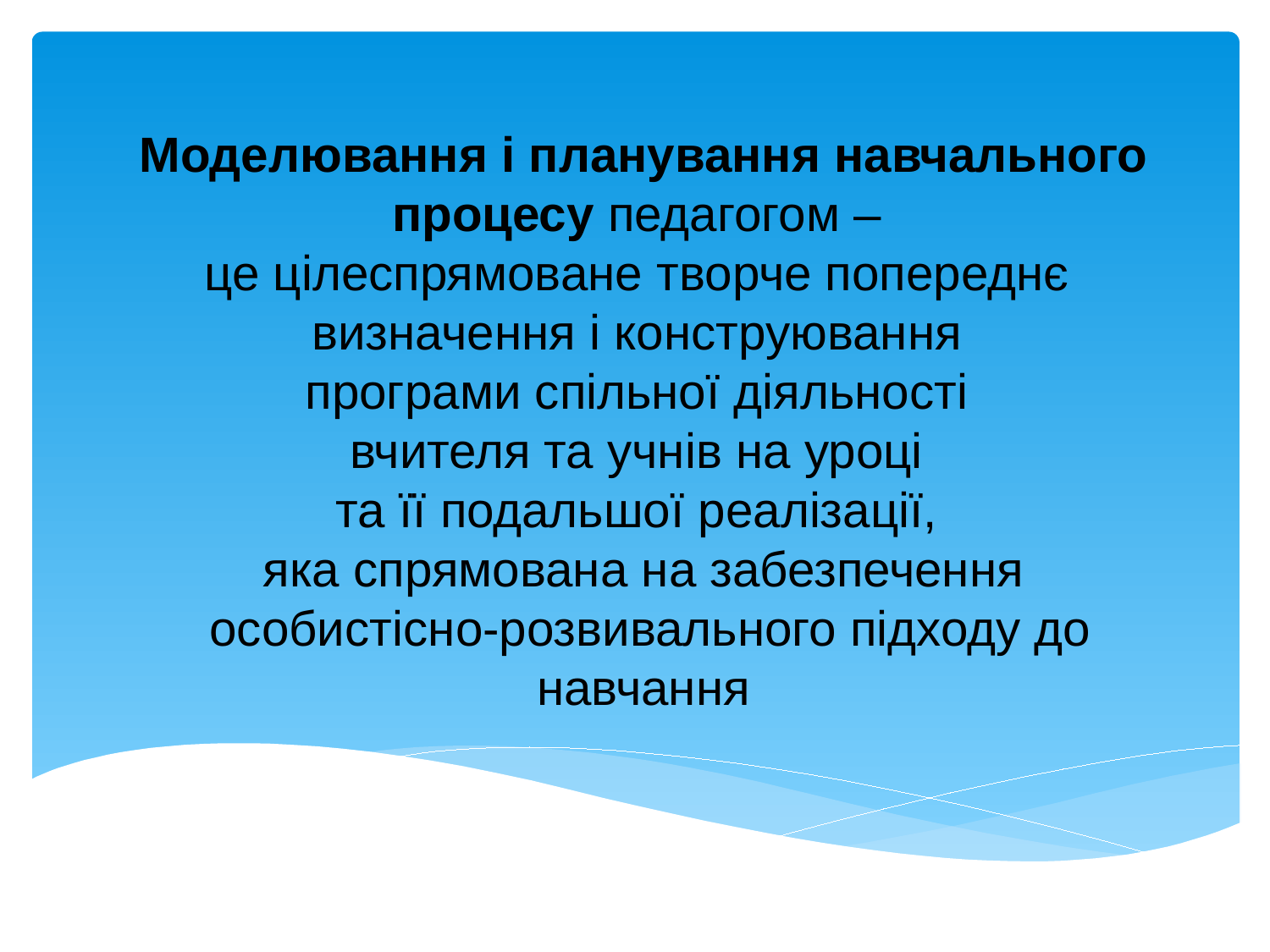

Моделювання і планування навчального процесу педагогом –
це цілеспрямоване творче попереднє
визначення і конструювання
програми спільної діяльності
вчителя та учнів на уроці
та її подальшої реалізації,
яка спрямована на забезпечення
 особистісно-розвивального підходу до навчання